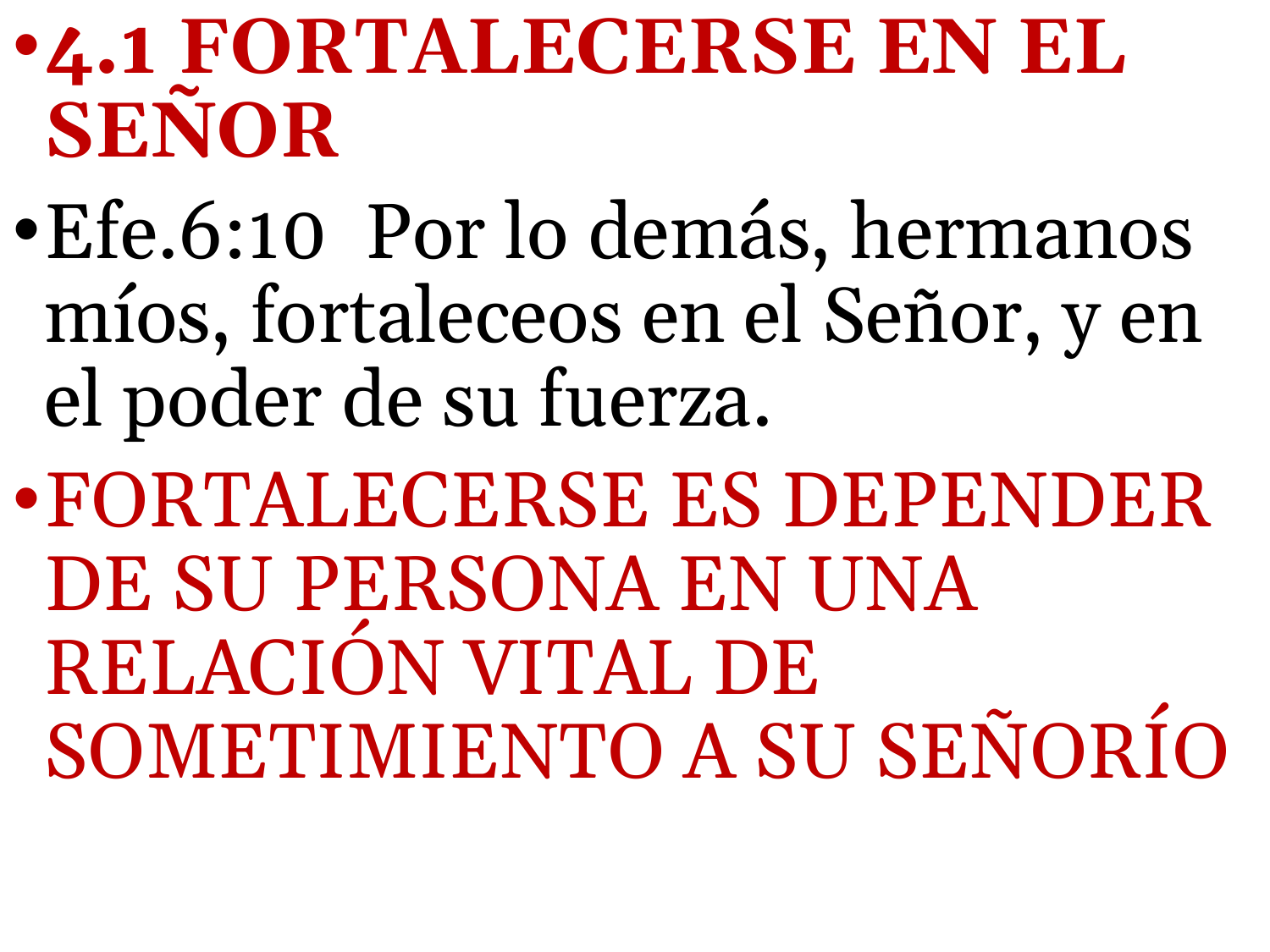

4.1 FORTALECERSE EN EL SEÑOR
Efe.6:10  Por lo demás, hermanos míos, fortaleceos en el Señor, y en el poder de su fuerza.
FORTALECERSE ES DEPENDER DE SU PERSONA EN UNA RELACIÓN VITAL DE SOMETIMIENTO A SU SEÑORÍO